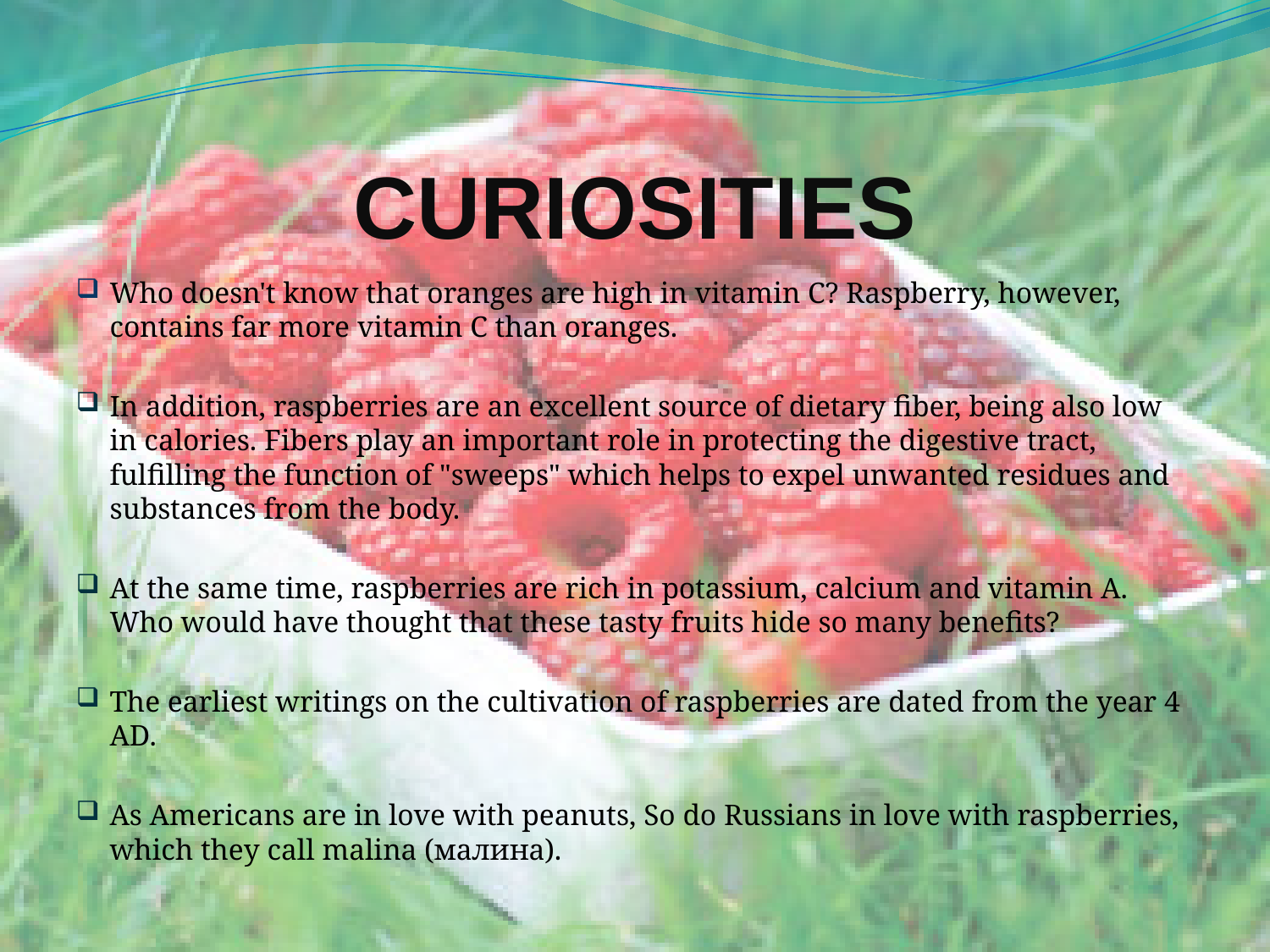

# CURIOSITIES
Who doesn't know that oranges are high in vitamin C? Raspberry, however, contains far more vitamin C than oranges.

In addition, raspberries are an excellent source of dietary fiber, being also low in calories. Fibers play an important role in protecting the digestive tract, fulfilling the function of "sweeps" which helps to expel unwanted residues and substances from the body.

At the same time, raspberries are rich in potassium, calcium and vitamin A. Who would have thought that these tasty fruits hide so many benefits?

The earliest writings on the cultivation of raspberries are dated from the year 4 AD.

As Americans are in love with peanuts, So do Russians in love with raspberries, which they call malina (малина).